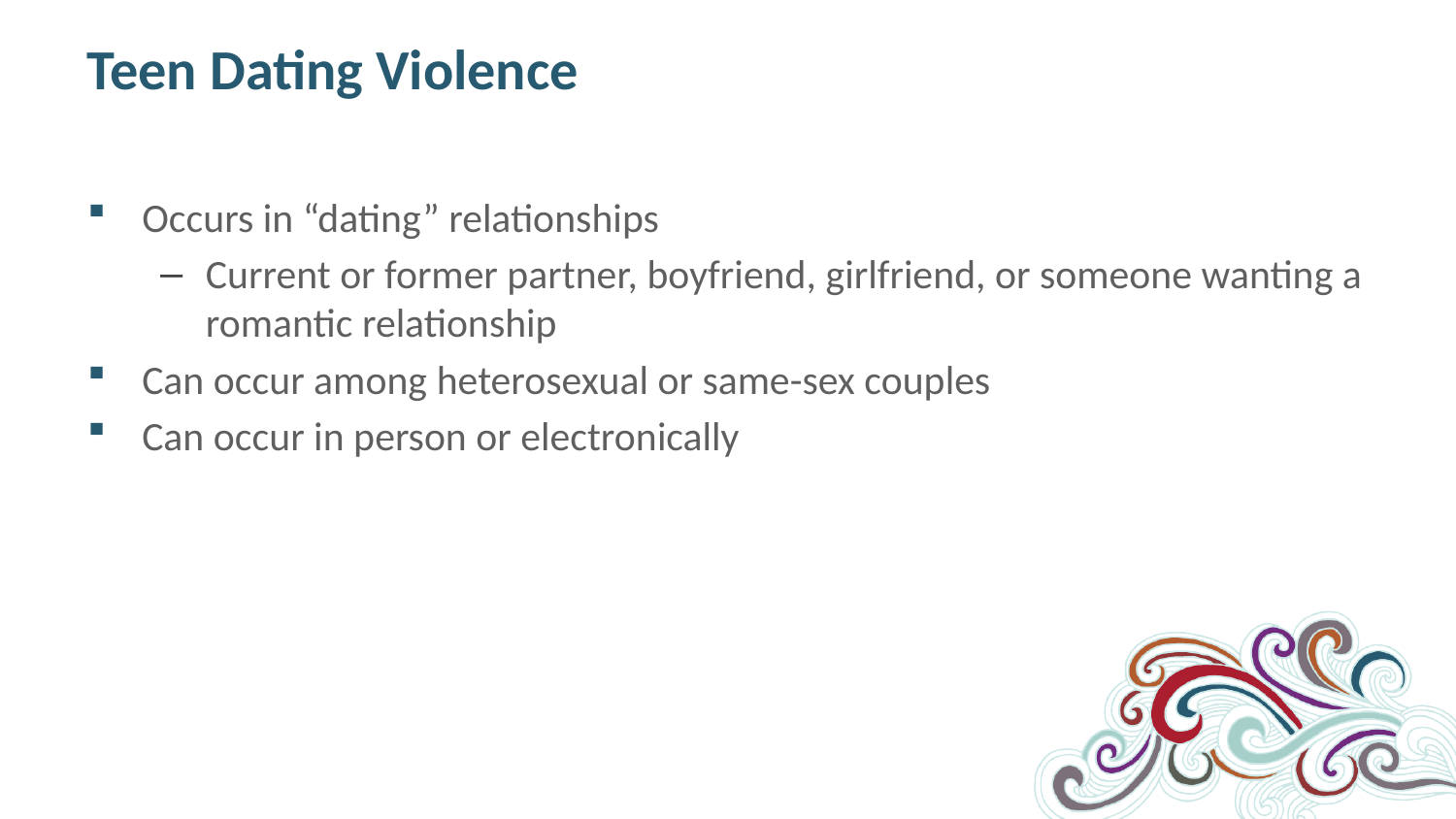

# Teen Dating Violence
Occurs in “dating” relationships
Current or former partner, boyfriend, girlfriend, or someone wanting a romantic relationship
Can occur among heterosexual or same-sex couples
Can occur in person or electronically